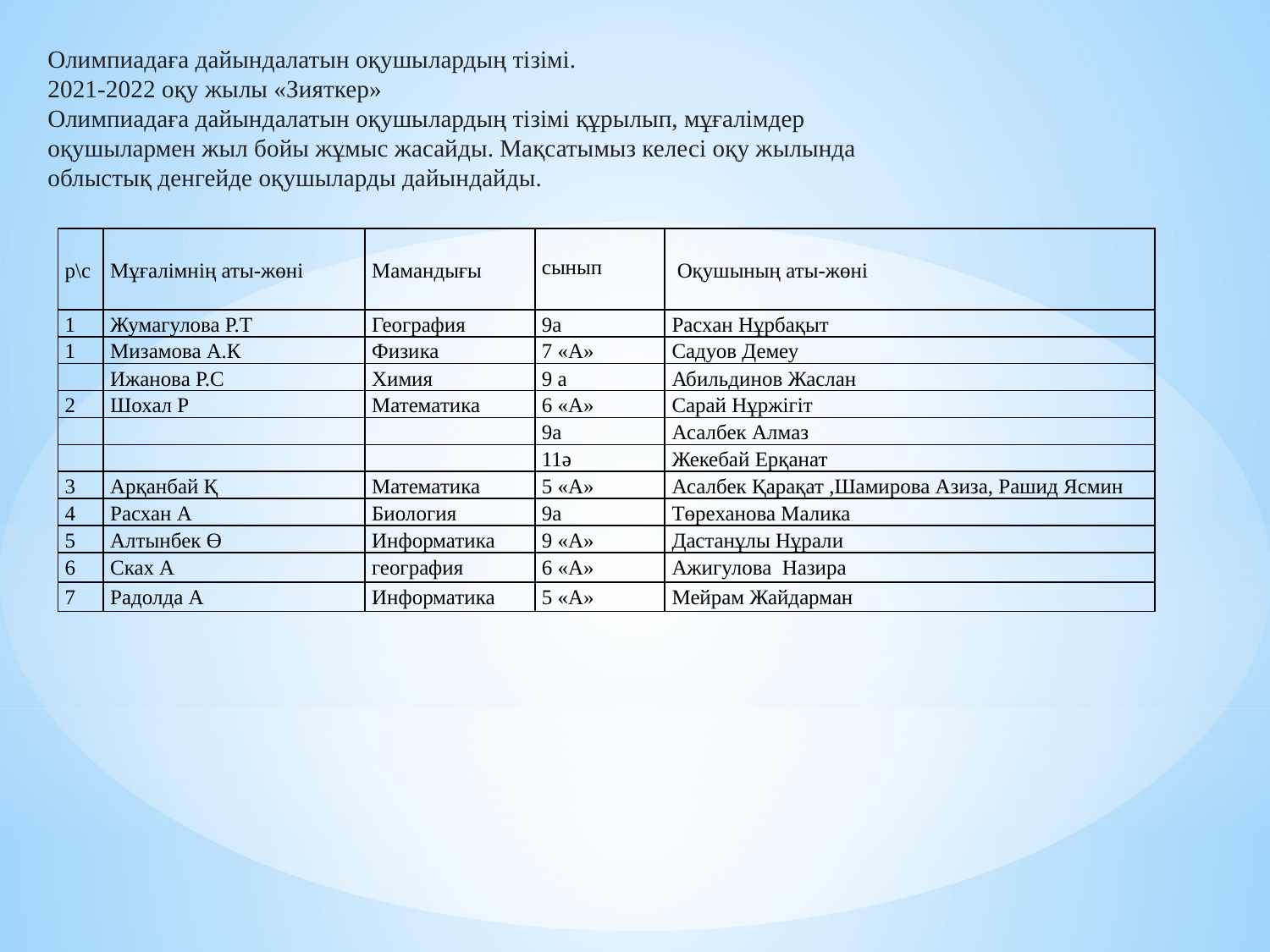

Олимпиадаға дайындалатын оқушылардың тізімі.
2021-2022 оқу жылы «Зияткер»
Олимпиадаға дайындалатын оқушылардың тізімі құрылып, мұғалімдер оқушылармен жыл бойы жұмыс жасайды. Мақсатымыз келесі оқу жылында облыстық денгейде оқушыларды дайындайды.

| р\с | Мұғалімнің аты-жөні | Мамандығы | сынып | Оқушының аты-жөні |
| --- | --- | --- | --- | --- |
| 1 | Жумагулова Р.Т | География | 9а | Расхан Нұрбақыт |
| 1 | Мизамова А.К | Физика | 7 «А» | Садуов Демеу |
|  | Ижанова Р.С | Химия | 9 а | Абильдинов Жаслан |
| 2 | Шохал Р | Математика | 6 «А» | Сарай Нұржігіт |
|  |  |  | 9а | Асалбек Алмаз |
|  |  |  | 11ә | Жекебай Ерқанат |
| 3 | Арқанбай Қ | Математика | 5 «А» | Асалбек Қарақат ,Шамирова Азиза, Рашид Ясмин |
| 4 | Расхан А | Биология | 9а | Төреханова Малика |
| 5 | Алтынбек Ө | Информатика | 9 «А» | Дастанұлы Нұрали |
| 6 | Сках А | география | 6 «А» | Ажигулова Назира |
| 7 | Радолда А | Информатика | 5 «А» | Мейрам Жайдарман |